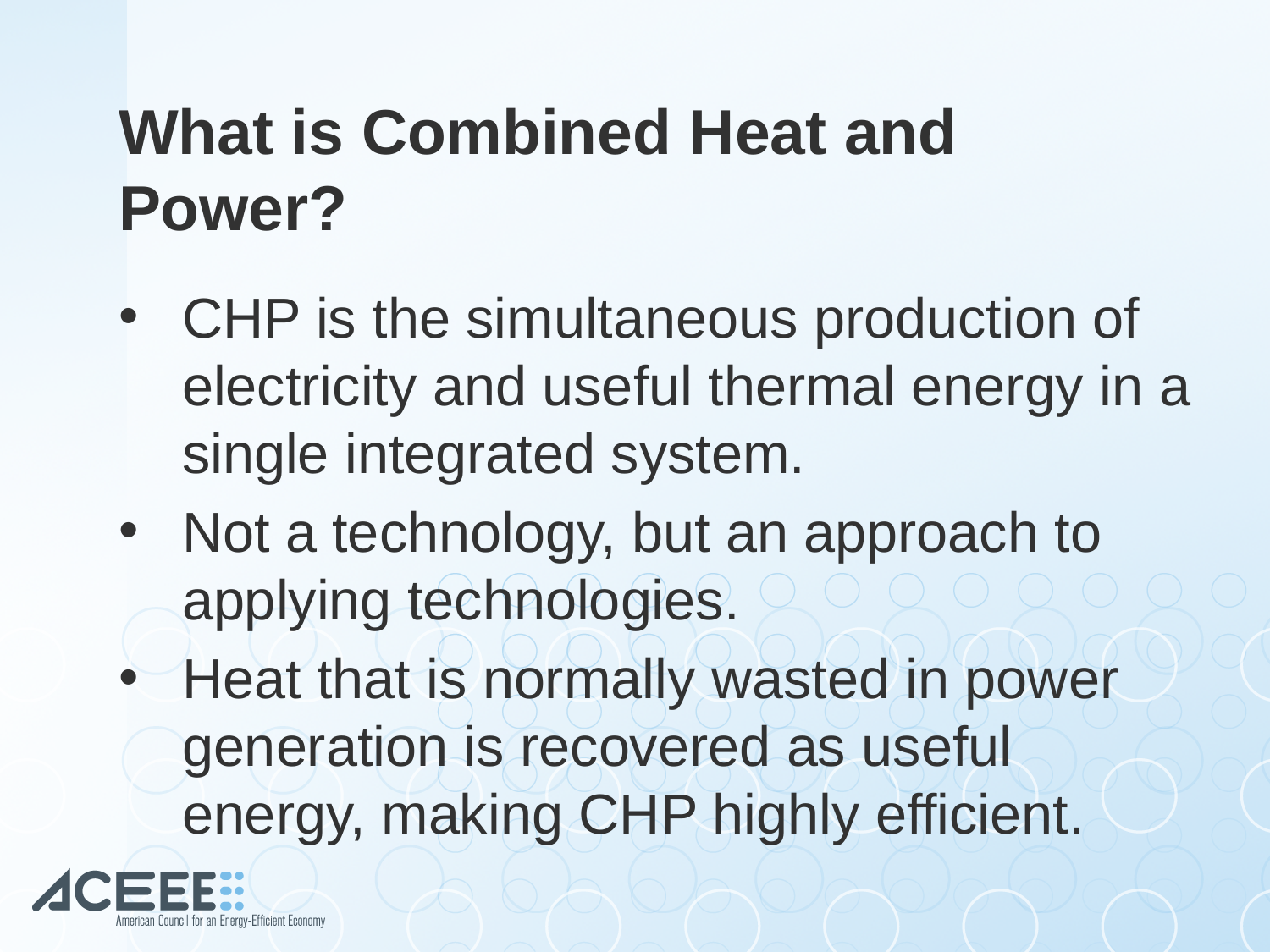

# What is Combined Heat and Power?
CHP is the simultaneous production of electricity and useful thermal energy in a single integrated system.
Not a technology, but an approach to applying technologies.
Heat that is normally wasted in power generation is recovered as useful energy, making CHP highly efficient.